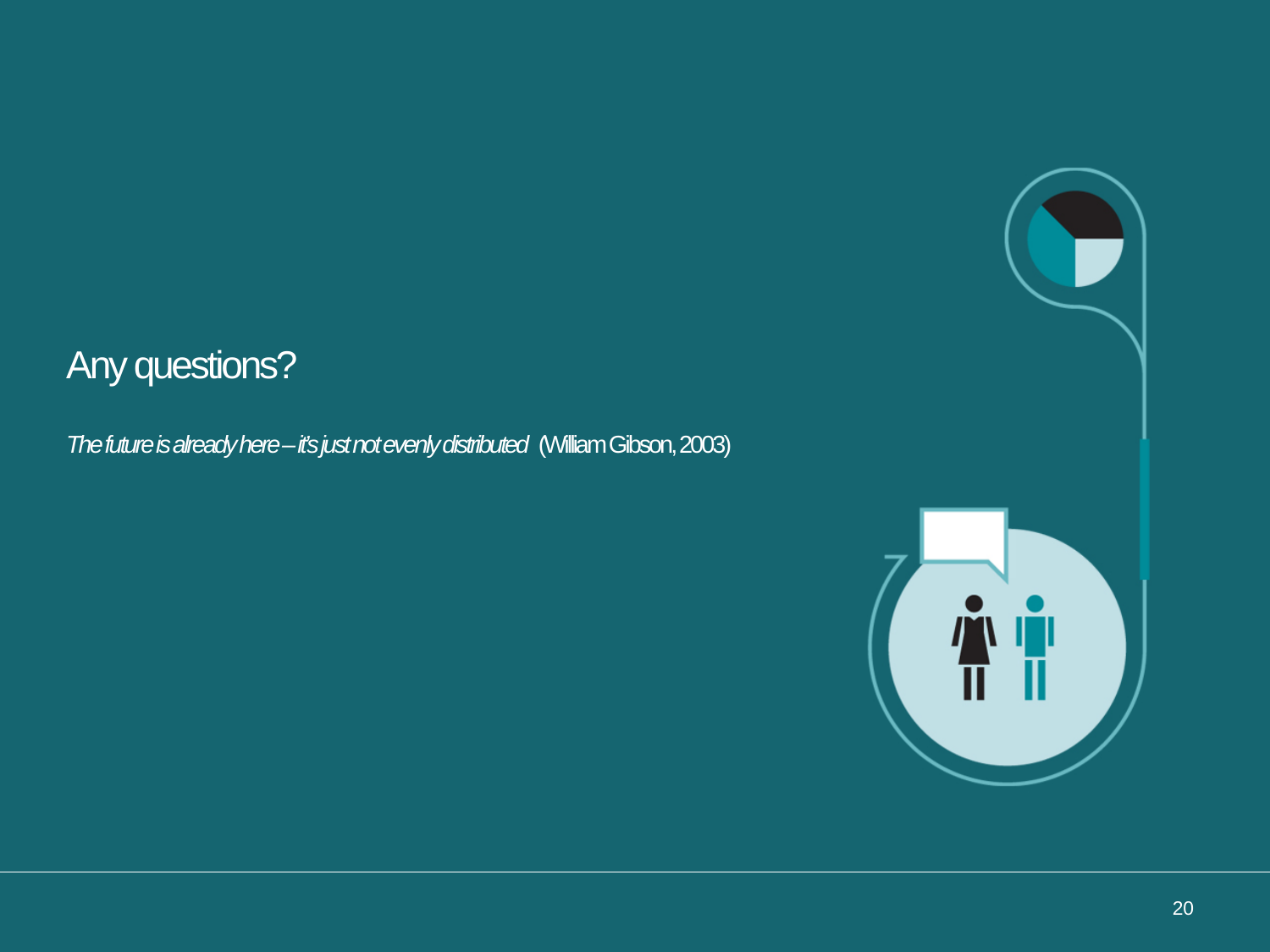

# Any questions? The future is already here – it’s just not evenly distributed  (William Gibson, 2003)
20